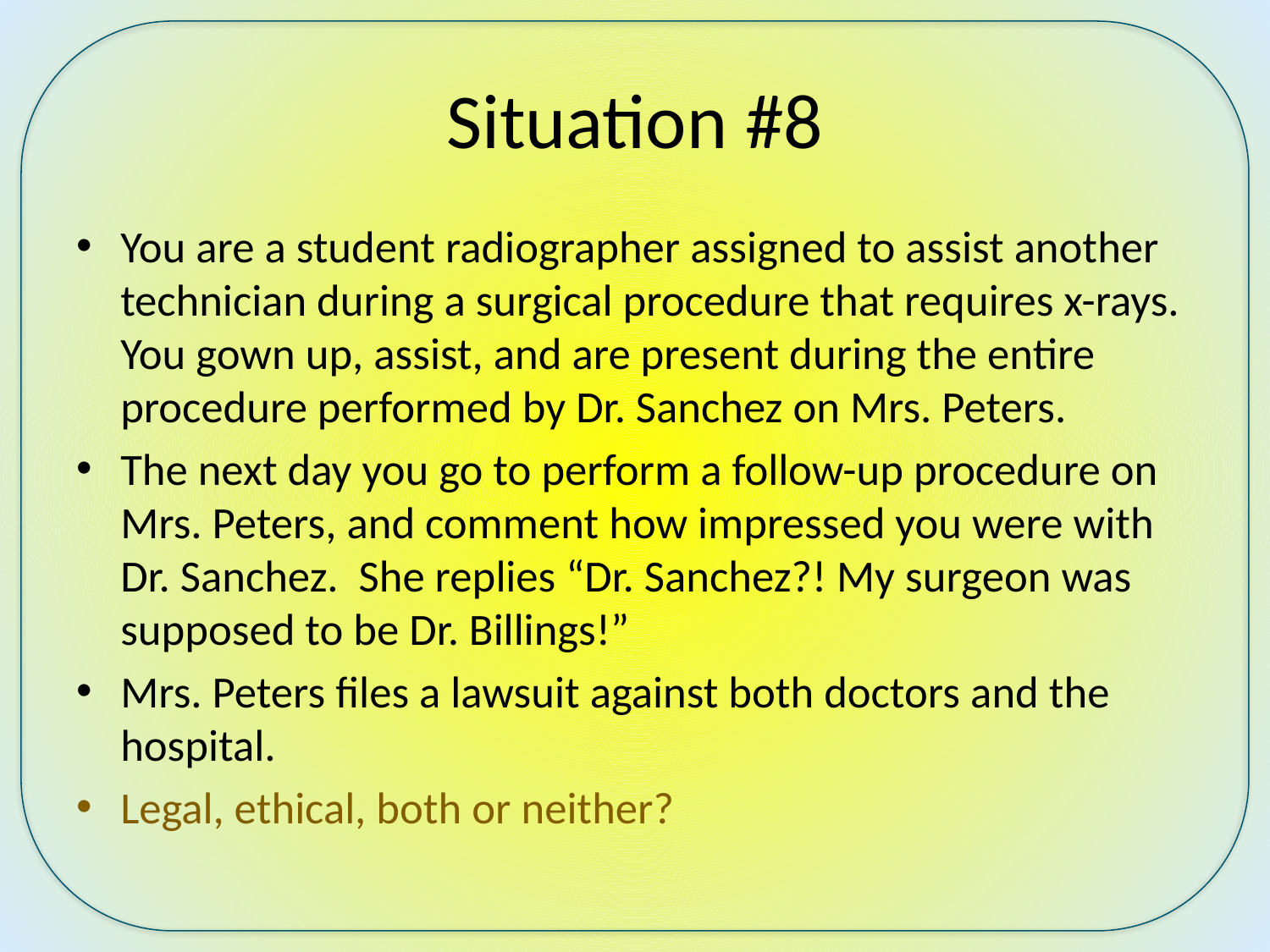

# Situation #8
You are a student radiographer assigned to assist another technician during a surgical procedure that requires x-rays.  You gown up, assist, and are present during the entire procedure performed by Dr. Sanchez on Mrs. Peters.
The next day you go to perform a follow-up procedure on Mrs. Peters, and comment how impressed you were with Dr. Sanchez.  She replies “Dr. Sanchez?! My surgeon was supposed to be Dr. Billings!”
Mrs. Peters files a lawsuit against both doctors and the hospital.
Legal, ethical, both or neither?